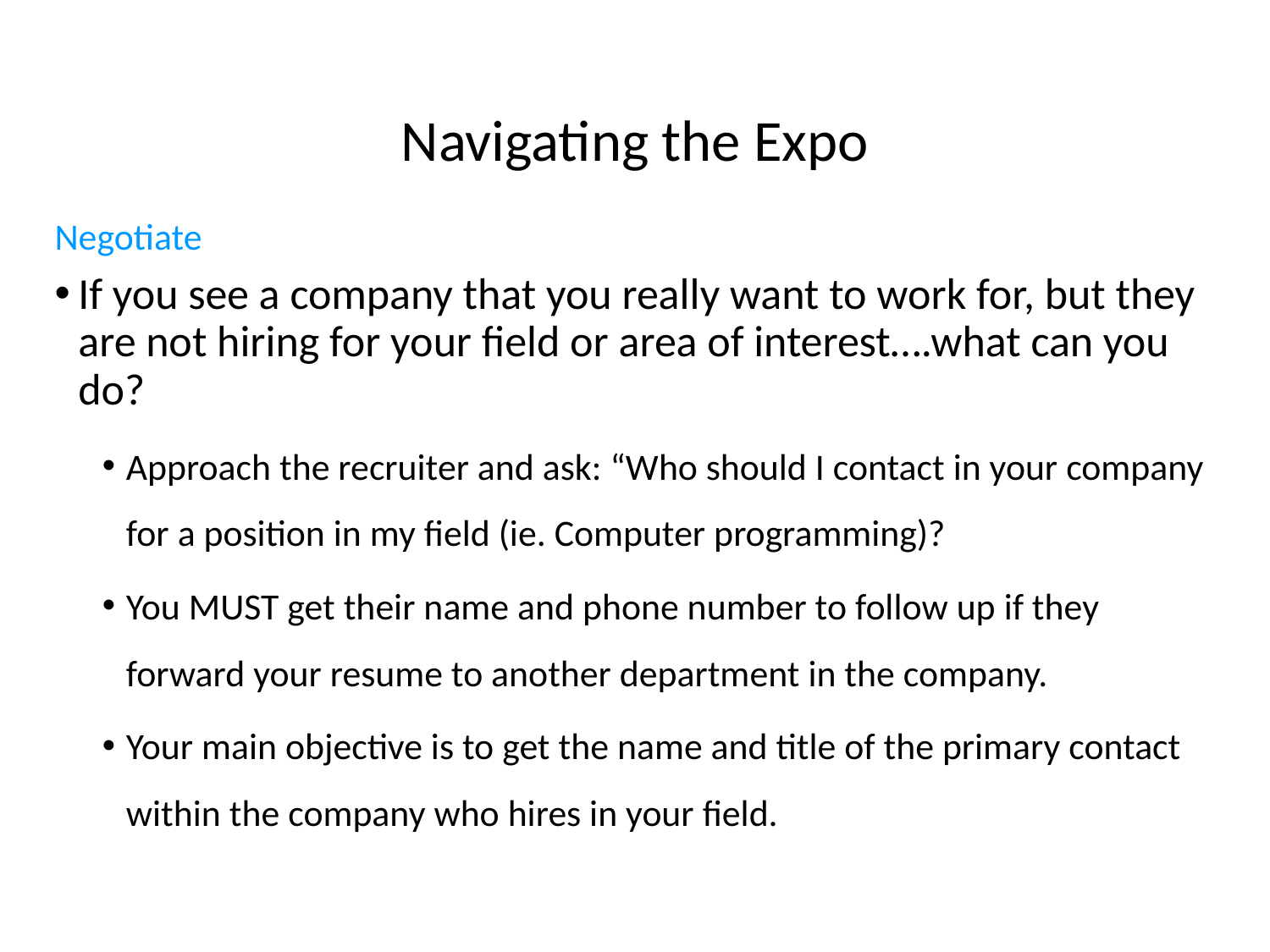

# Navigating the Expo
Negotiate
If you see a company that you really want to work for, but they are not hiring for your field or area of interest….what can you do?
Approach the recruiter and ask: “Who should I contact in your company for a position in my field (ie. Computer programming)?
You MUST get their name and phone number to follow up if they forward your resume to another department in the company.
Your main objective is to get the name and title of the primary contact within the company who hires in your field.